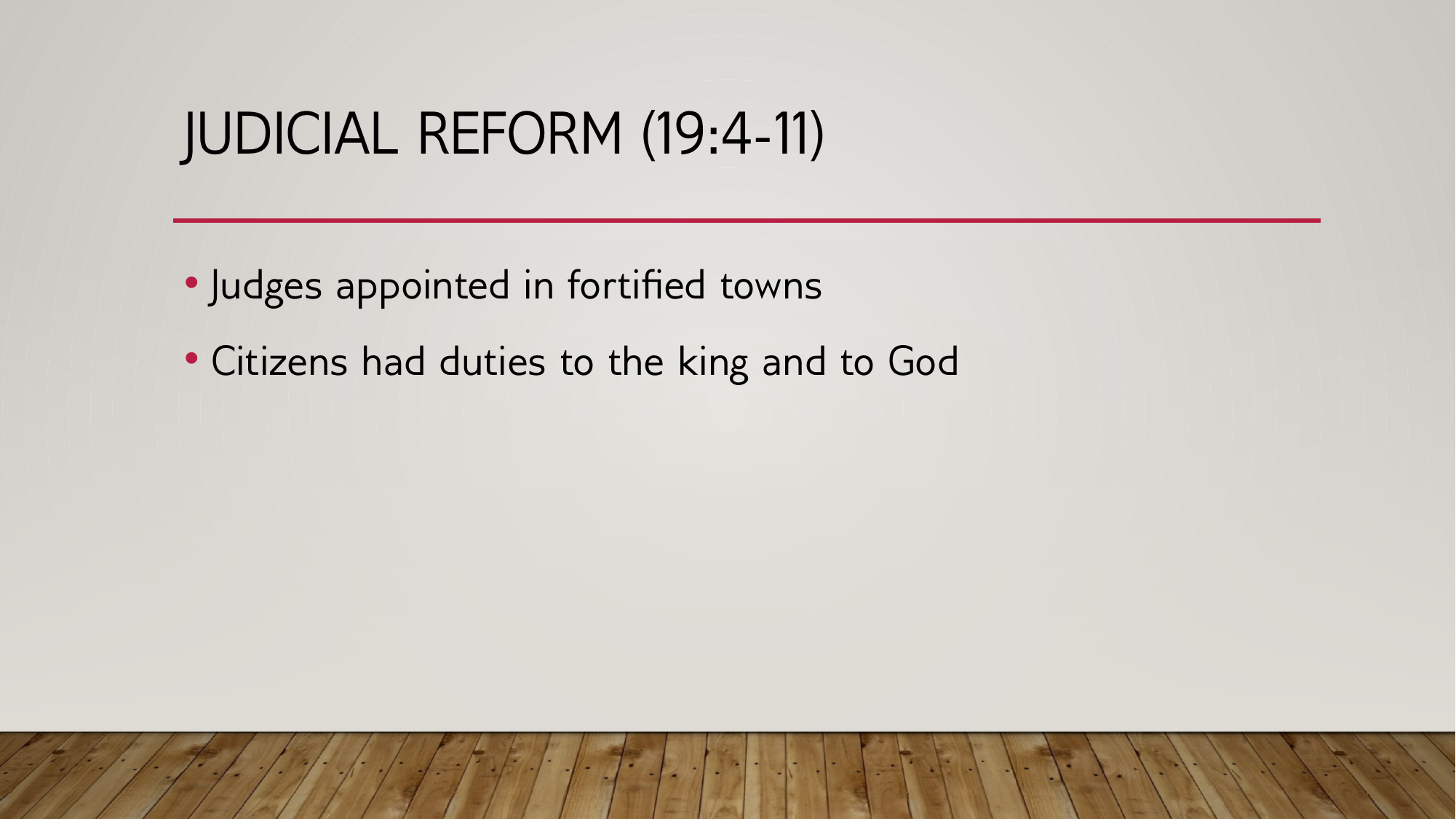

# Judicial Reform (19:4-11)
Judges appointed in fortified towns
Citizens had duties to the king and to God